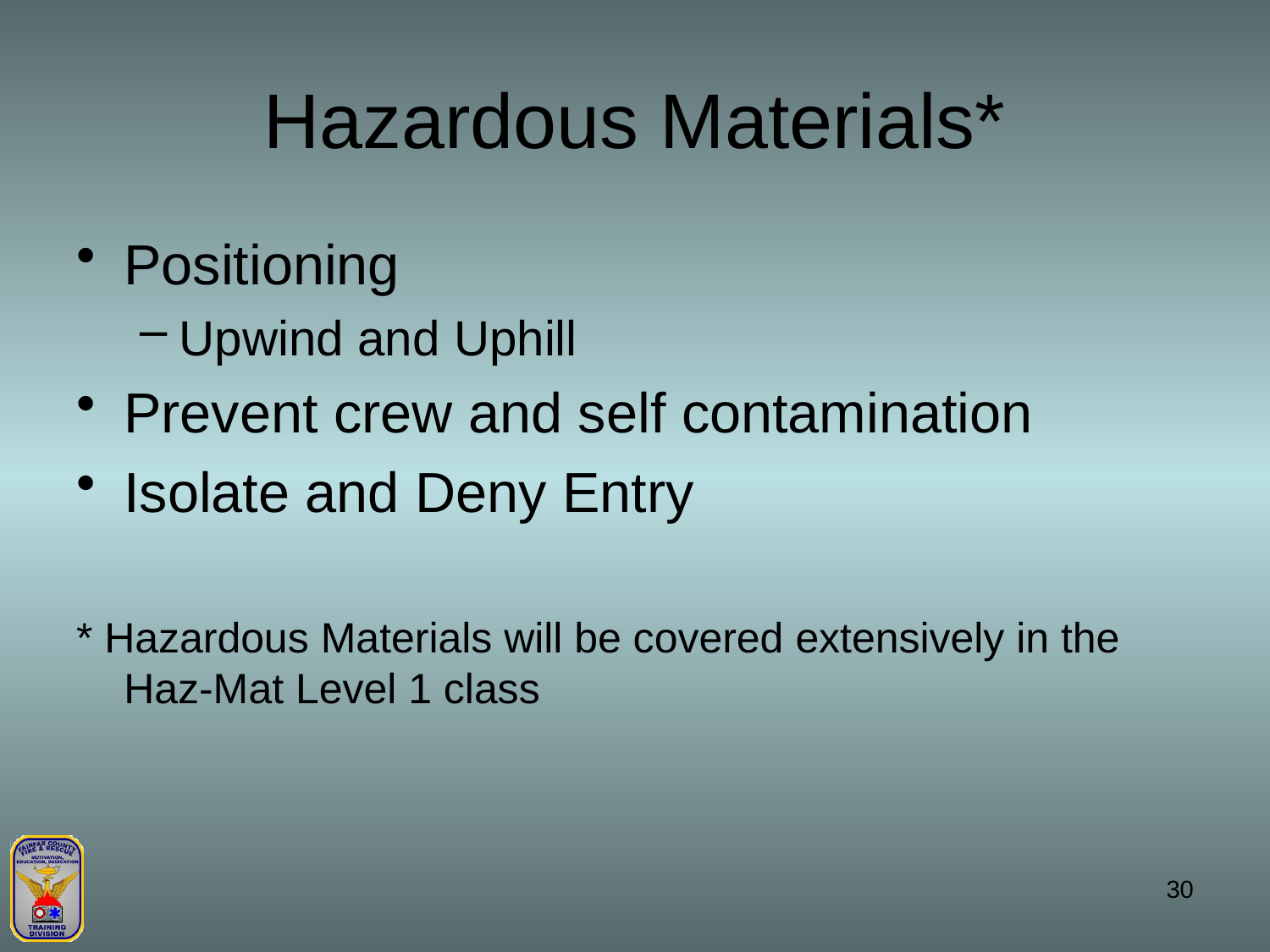

# Hazardous Materials*
Positioning
Upwind and Uphill
Prevent crew and self contamination
Isolate and Deny Entry

* Hazardous Materials will be covered extensively in the Haz-Mat Level 1 class

30